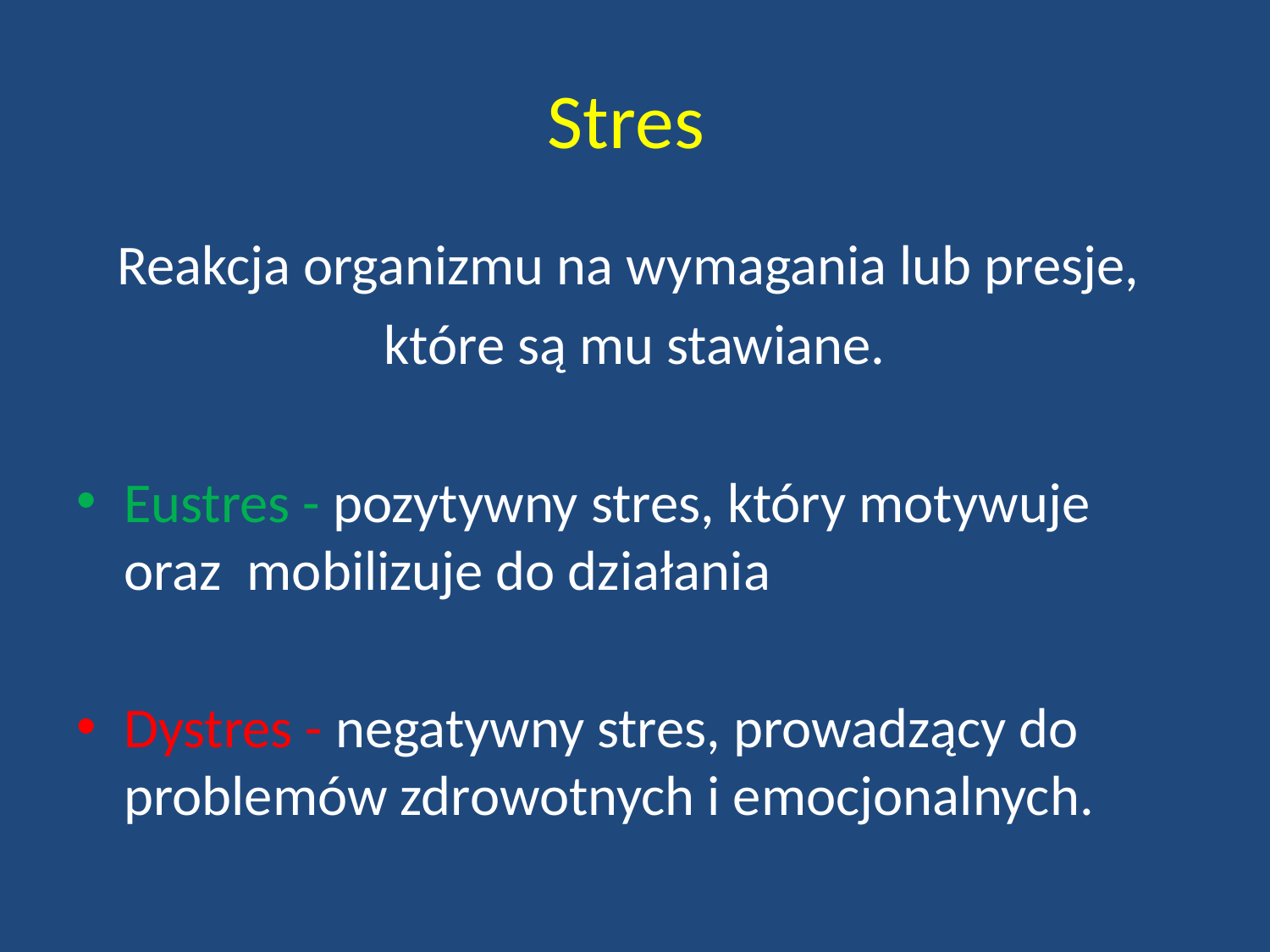

# Stres
Reakcja organizmu na wymagania lub presje,
które są mu stawiane.

Eustres - pozytywny stres, który motywuje oraz  mobilizuje do działania

Dystres - negatywny stres, prowadzący do problemów zdrowotnych i emocjonalnych.